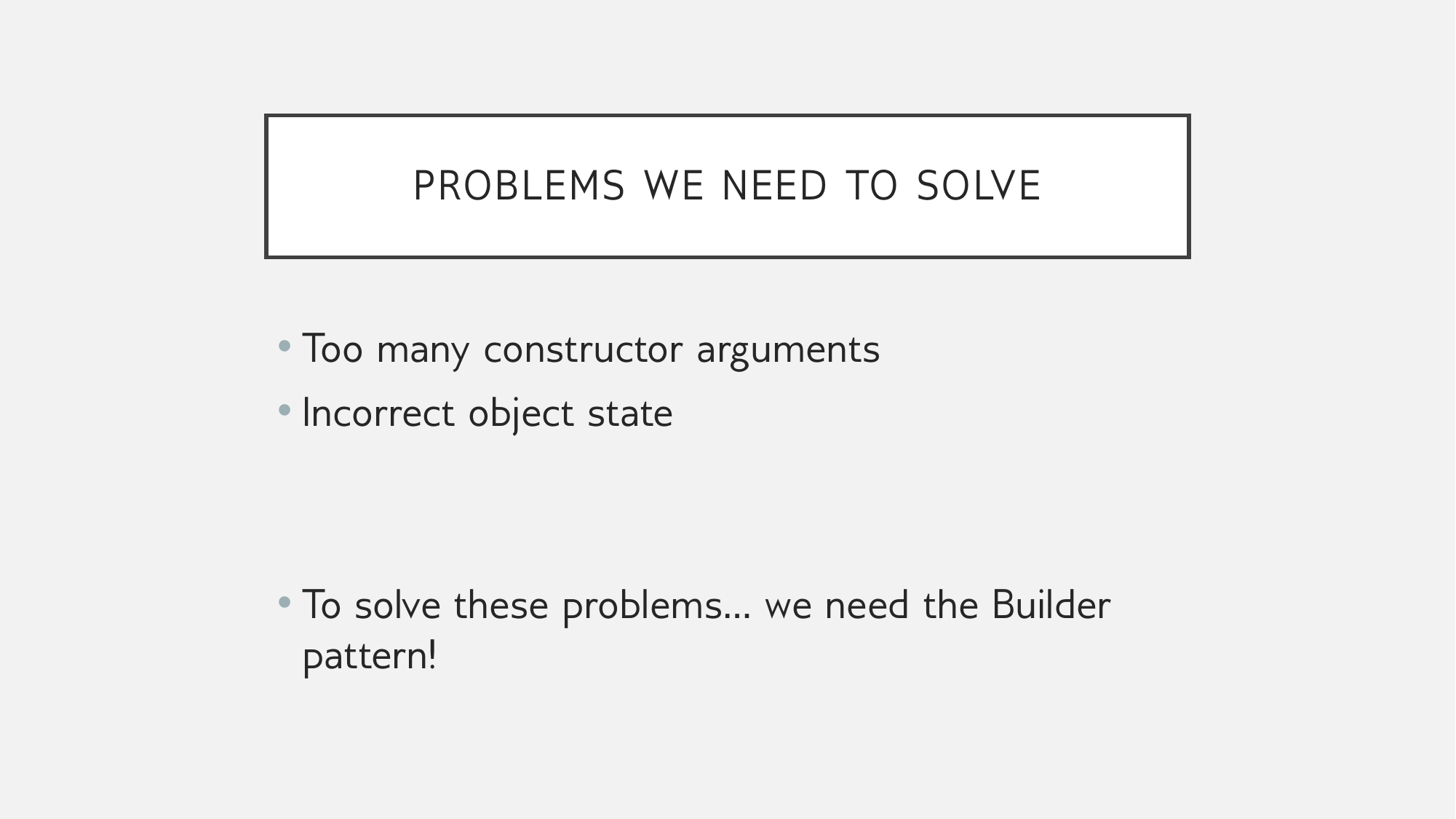

# Problems We need to solve
Too many constructor arguments
Incorrect object state

To solve these problems… we need the Builder pattern!